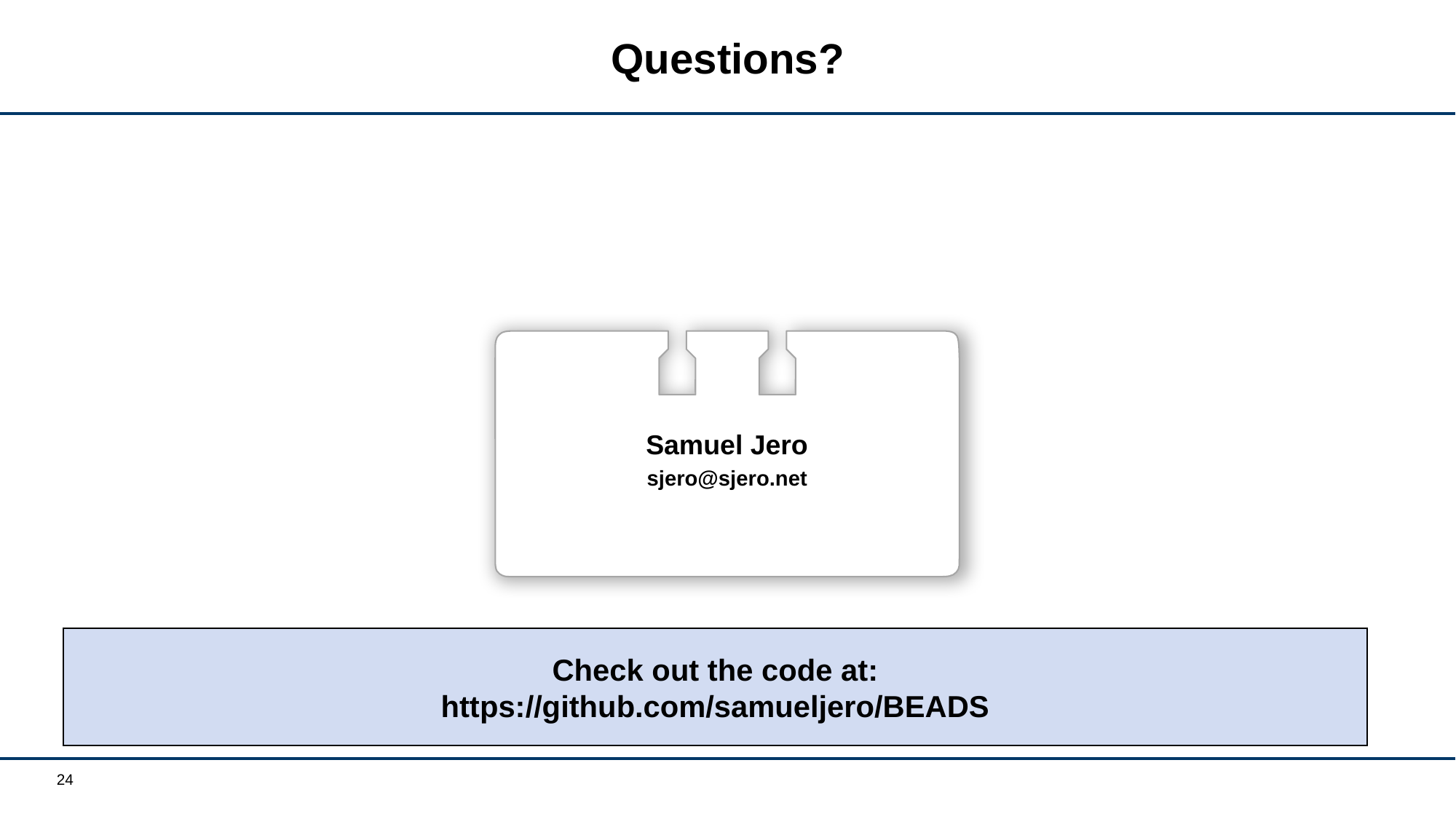

# Questions?

Samuel Jero
sjero@sjero.net
Check out the code at:
https://github.com/samueljero/BEADS